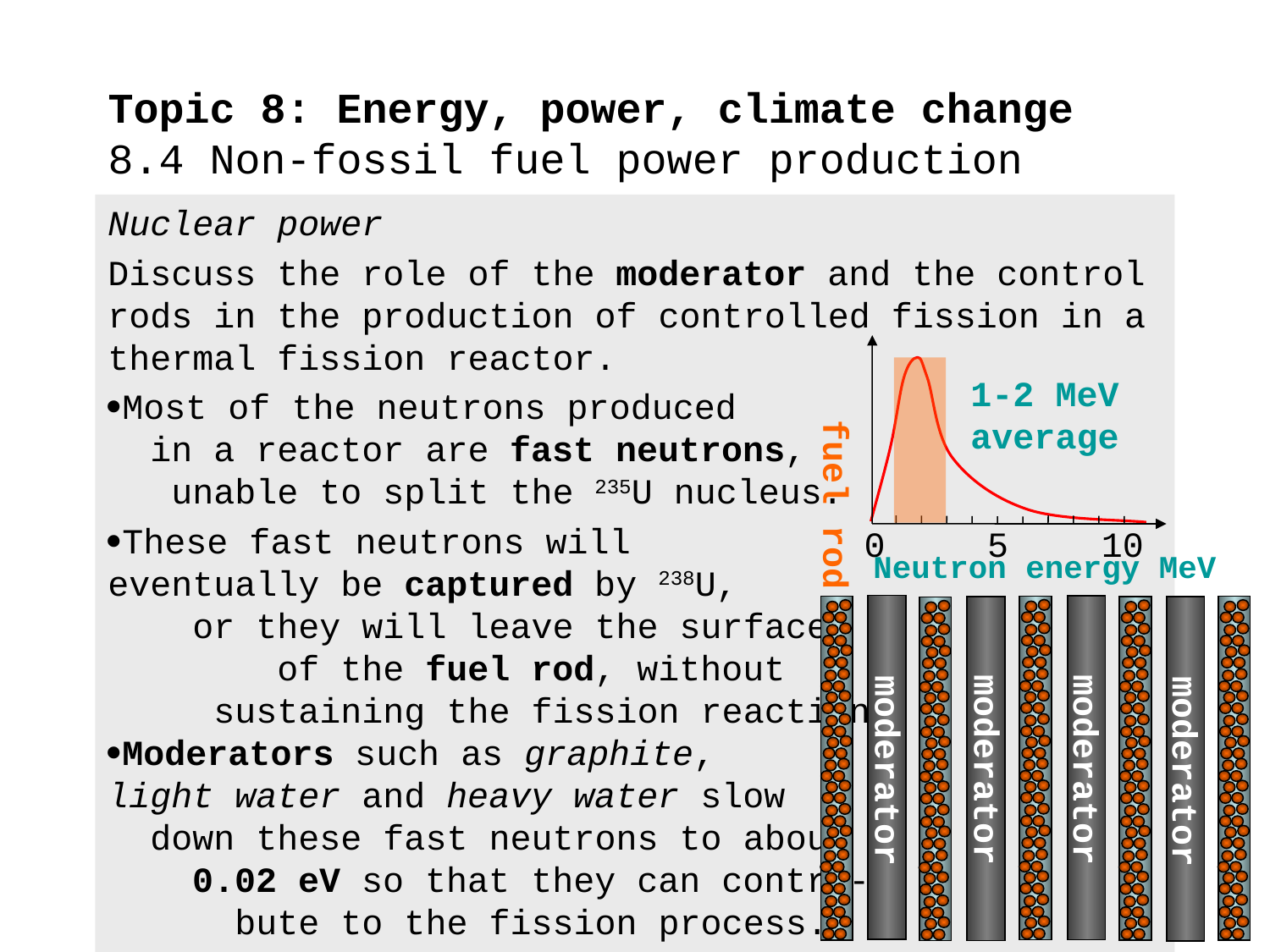

# Topic 8: Energy, power, climate change 8.4 Non-fossil fuel power production
Nuclear power
Discuss the role of the moderator and the control rods in the production of controlled fission in a thermal fission reactor.
•Most of the neutrons produced                       in a reactor are fast neutrons,                    unable to split the 235U nucleus.
•These fast neutrons will                        eventually be captured by 238U,                         or they will leave the surface                        of the fuel rod, without                       sustaining the fission reaction.
•Moderators such as graphite,                      light water and heavy water slow                    down these fast neutrons to about                   0.02 eV so that they can contri-                    bute to the fission process.

5
0
10
Neutron energy MeV

1-2 MeV average
fuel rod

moderator

moderator

moderator

moderator